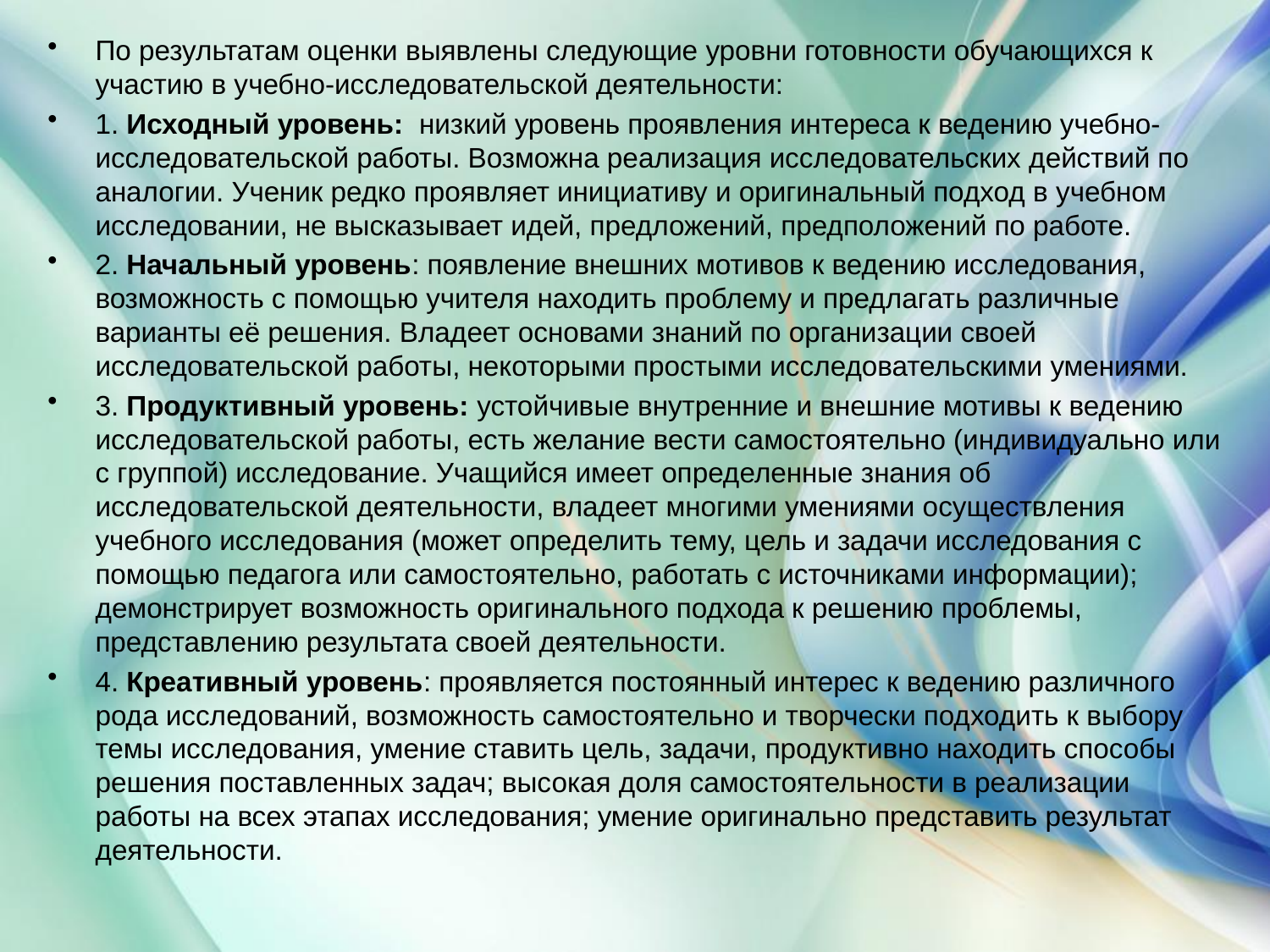

# По результатам оценки выявлены следующие уровни готовности обучающихся к участию в учебно-исследовательской деятельности:
1. Исходный уровень:  низкий уровень проявления интереса к ведению учебно- исследовательской работы. Возможна реализация исследовательских действий по аналогии. Ученик редко проявляет инициативу и оригинальный подход в учебном исследовании, не высказывает идей, предложений, предположений по работе.
2. Начальный уровень: появление внешних мотивов к ведению исследования, возможность с помощью учителя находить проблему и предлагать различные варианты её решения. Владеет основами знаний по организации своей исследовательской работы, некоторыми простыми исследовательскими умениями.
3. Продуктивный уровень: устойчивые внутренние и внешние мотивы к ведению исследовательской работы, есть желание вести самостоятельно (индивидуально или с группой) исследование. Учащийся имеет определенные знания об исследовательской деятельности, владеет многими умениями осуществления учебного исследования (может определить тему, цель и задачи исследования с помощью педагога или самостоятельно, работать с источниками информации); демонстрирует возможность оригинального подхода к решению проблемы, представлению результата своей деятельности.
4. Креативный уровень: проявляется постоянный интерес к ведению различного рода исследований, возможность самостоятельно и творчески подходить к выбору темы исследования, умение ставить цель, задачи, продуктивно находить способы решения поставленных задач; высокая доля самостоятельности в реализации работы на всех этапах исследования; умение оригинально представить результат деятельности.